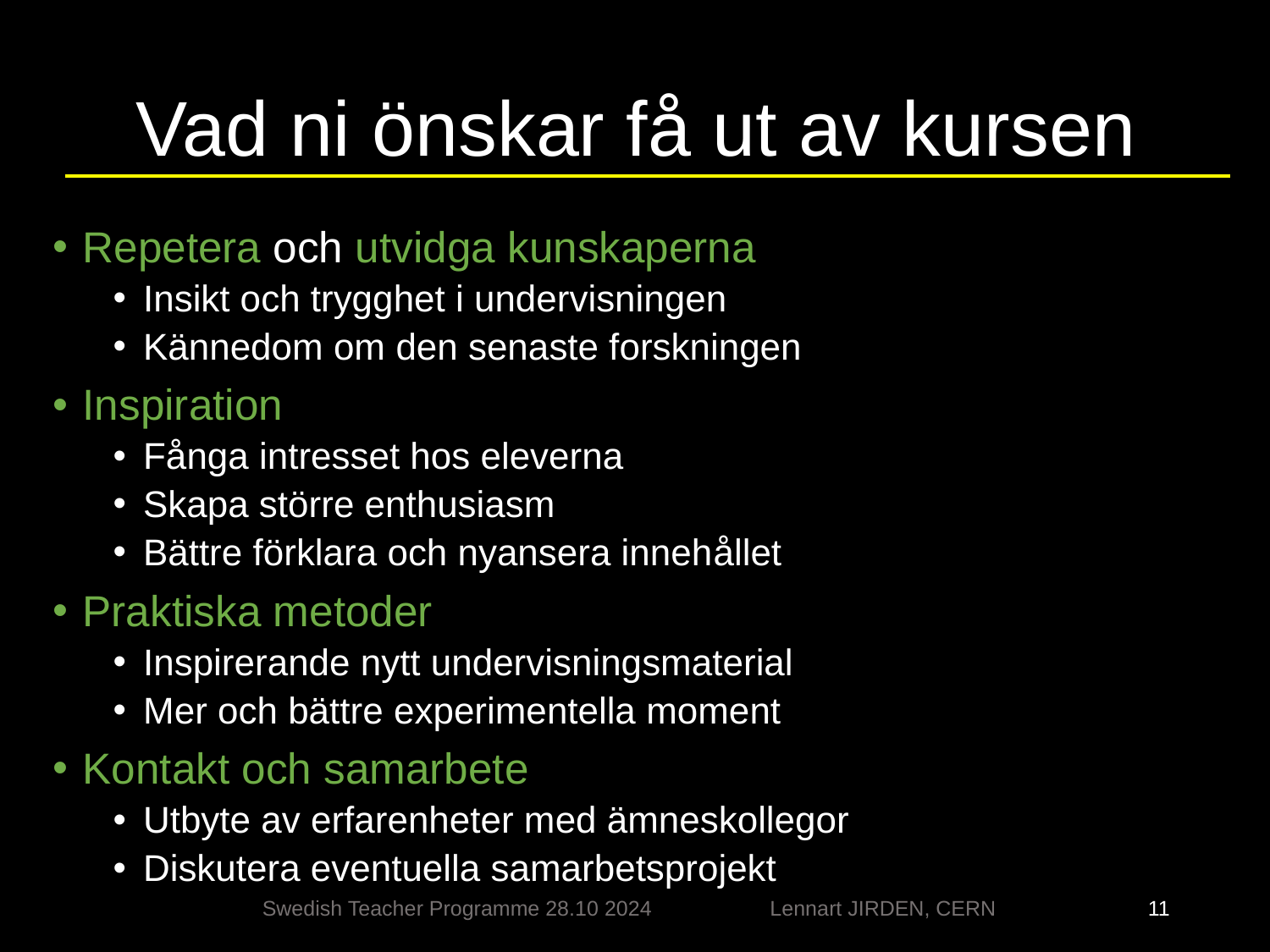

# Vad ni önskar få ut av kursen
Repetera och utvidga kunskaperna
Insikt och trygghet i undervisningen
Kännedom om den senaste forskningen
Inspiration
Fånga intresset hos eleverna
Skapa större enthusiasm
Bättre förklara och nyansera innehållet
Praktiska metoder
Inspirerande nytt undervisningsmaterial
Mer och bättre experimentella moment
Kontakt och samarbete
Utbyte av erfarenheter med ämneskollegor
Diskutera eventuella samarbetsprojekt

Swedish Teacher Programme 28.10 2024                    Lennart JIRDEN, CERN
11